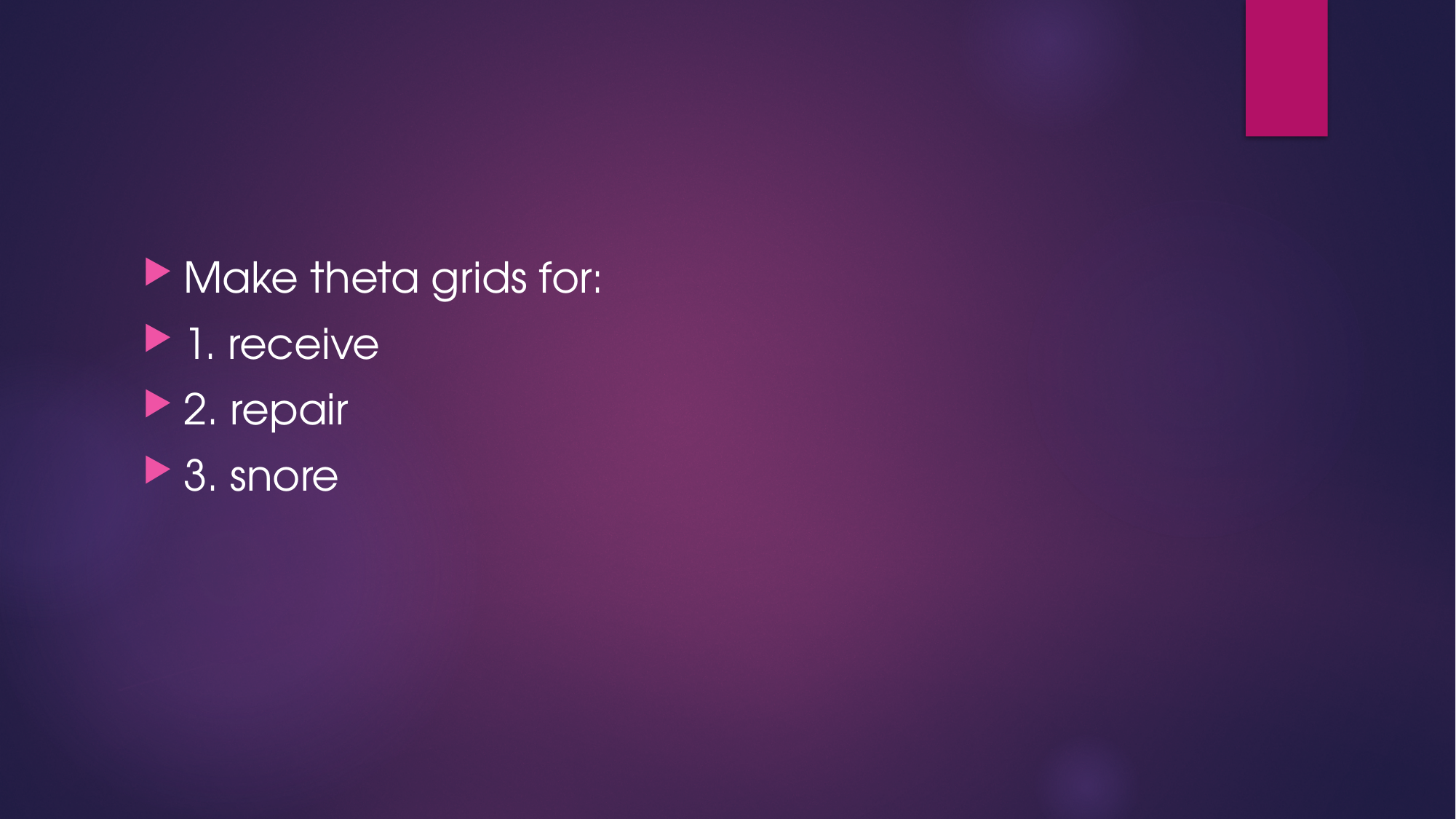

#
Make theta grids for:
1. receive
2. repair
3. snore